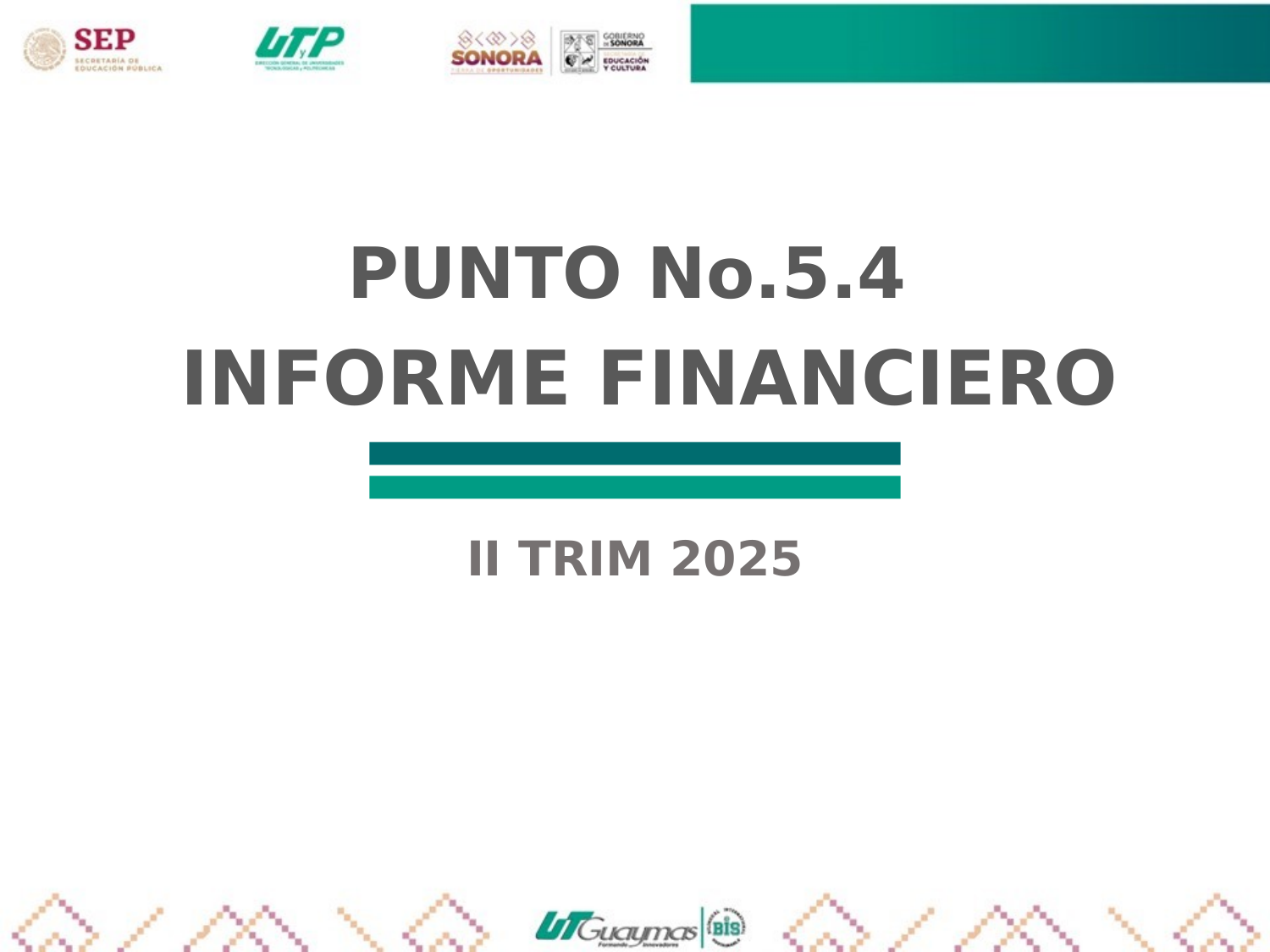

PUNTO No.5.4
INFORME FINANCIERO

II TRIM 2025